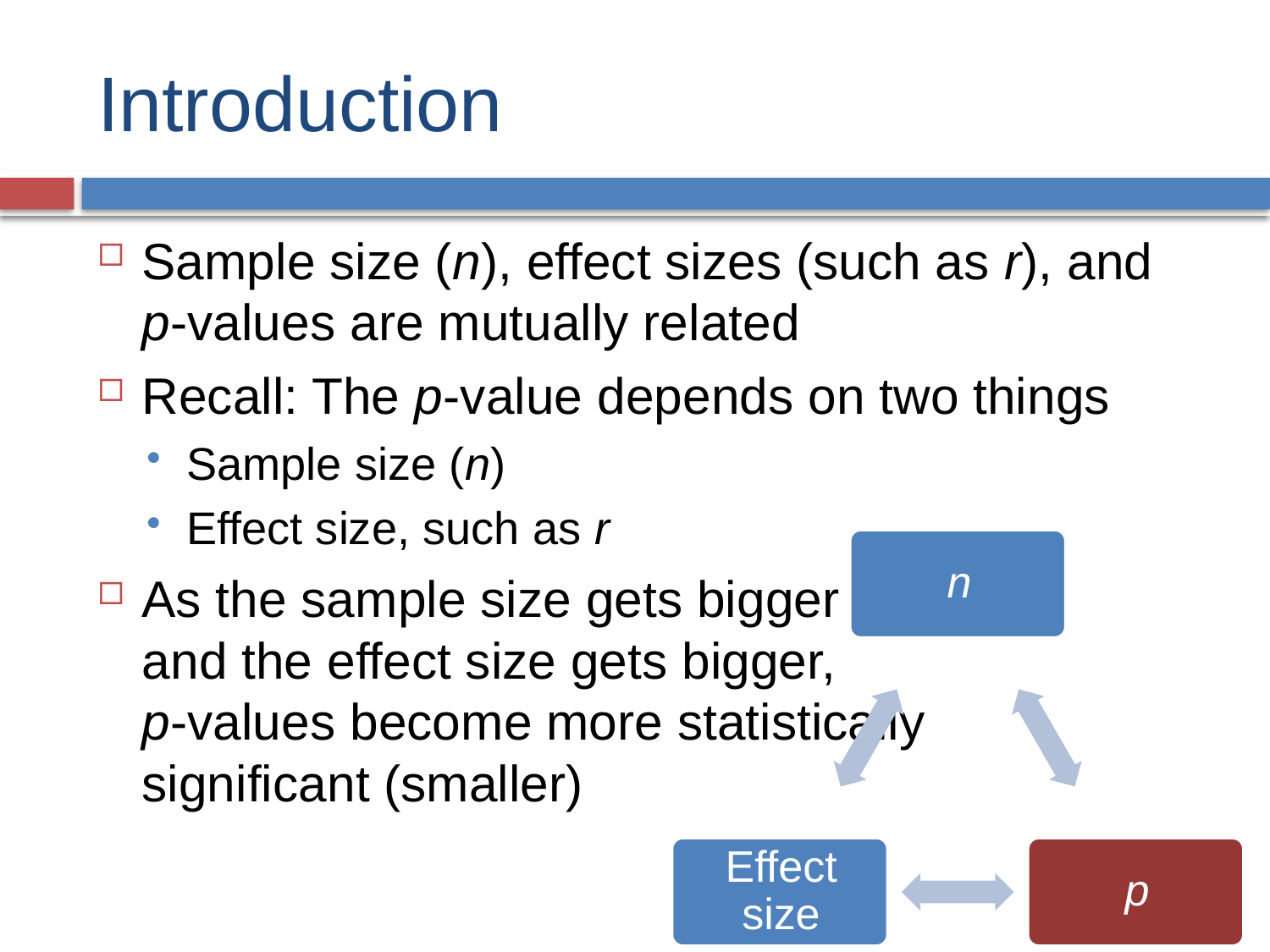

# Introduction
Sample size (n), effect sizes (such as r), and
p-values are mutually related
Recall: The p-value depends on two things
Sample size (n)
Effect size, such as r
As the sample size gets bigger
and the effect size gets bigger,
p-values become more statistically
significant (smaller)
n

p

Effect size